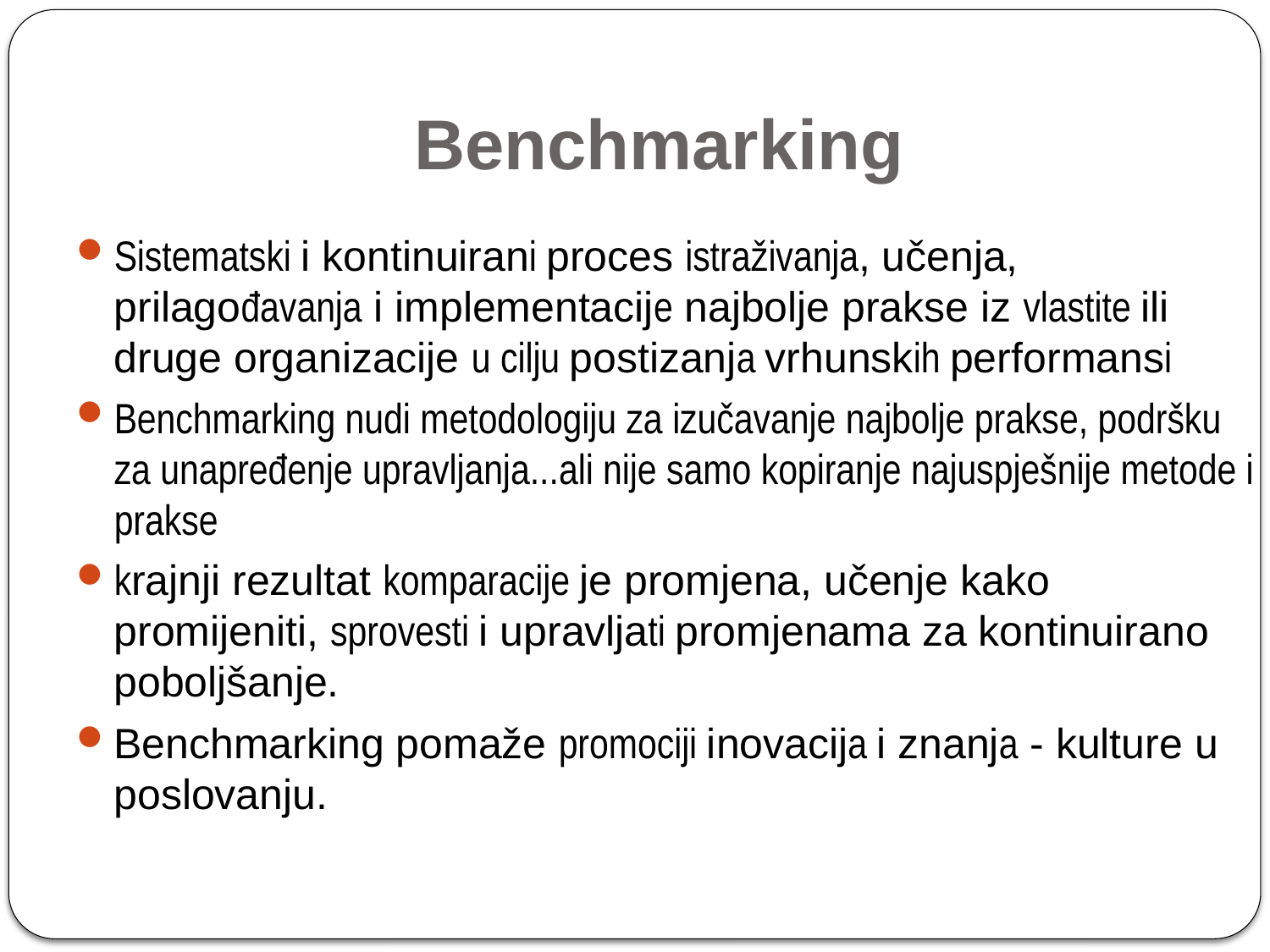

# Benchmarking
Sistematski i kontinuirani proces istraživanja, učenja, prilagođavanja i implementacije najbolje prakse iz vlastite ili druge organizacije u cilju postizanja vrhunskih performansi
Benchmarking nudi metodologiju za izučavanje najbolje prakse, podršku za unapređenje upravljanja...ali nije samo kopiranje najuspješnije metode i prakse
krajnji rezultat komparacije je promjena, učenje kako promijeniti, sprovesti i upravljati promjenama za kontinuirano poboljšanje.
Benchmarking pomaže promociji inovacija i znanja - kulture u poslovanju.